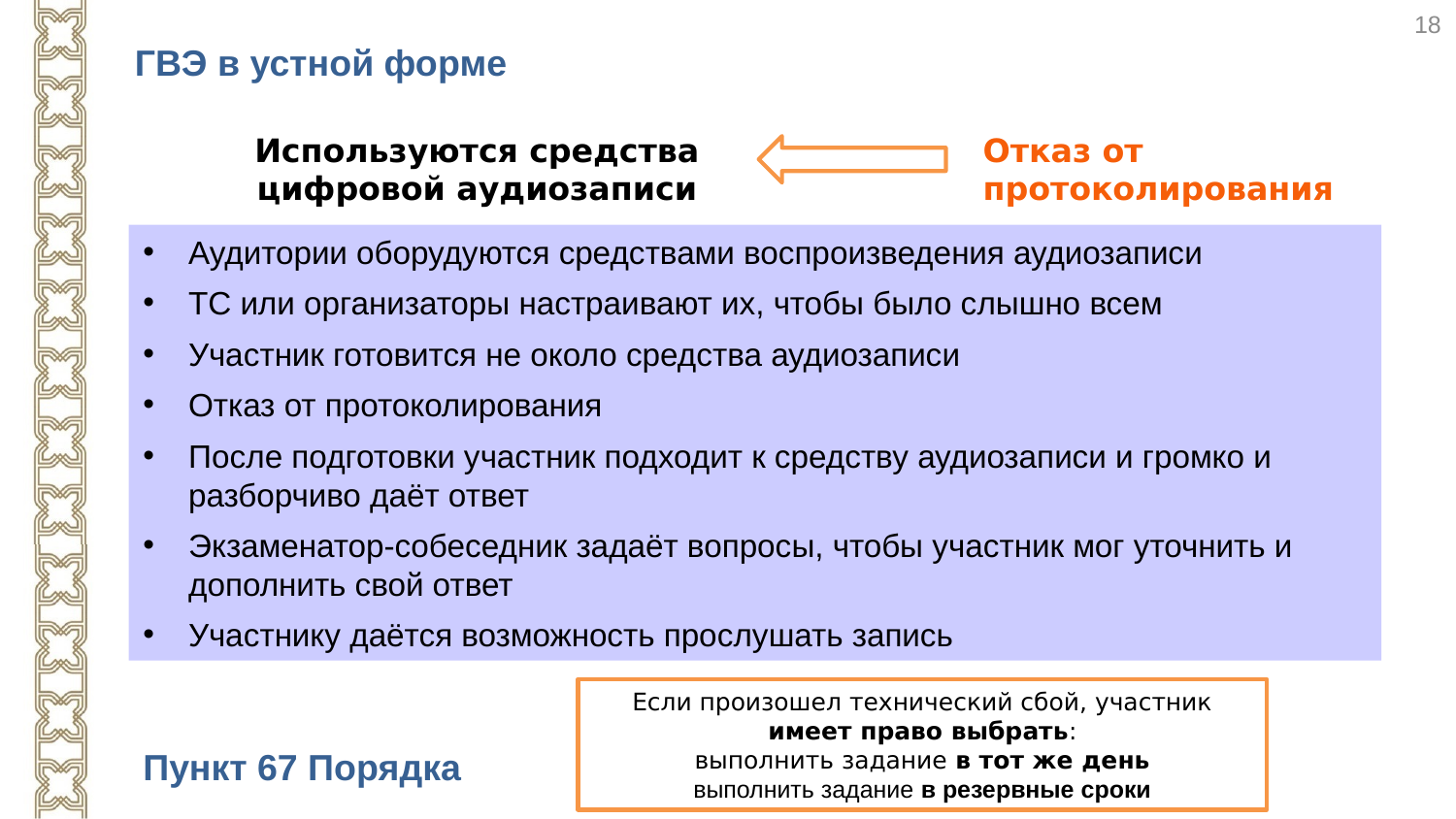

18
ГВЭ в устной форме
Используются средства цифровой аудиозаписи
Отказ от протоколирования

Аудитории оборудуются средствами воспроизведения аудиозаписи
ТС или организаторы настраивают их, чтобы было слышно всем
Участник готовится не около средства аудиозаписи
Отказ от протоколирования
После подготовки участник подходит к средству аудиозаписи и громко и разборчиво даёт ответ
Экзаменатор-собеседник задаёт вопросы, чтобы участник мог уточнить и дополнить свой ответ
Участнику даётся возможность прослушать запись
Если произошел технический сбой, участник имеет право выбрать:
выполнить задание в тот же день
выполнить задание в резервные сроки
Пункт 67 Порядка